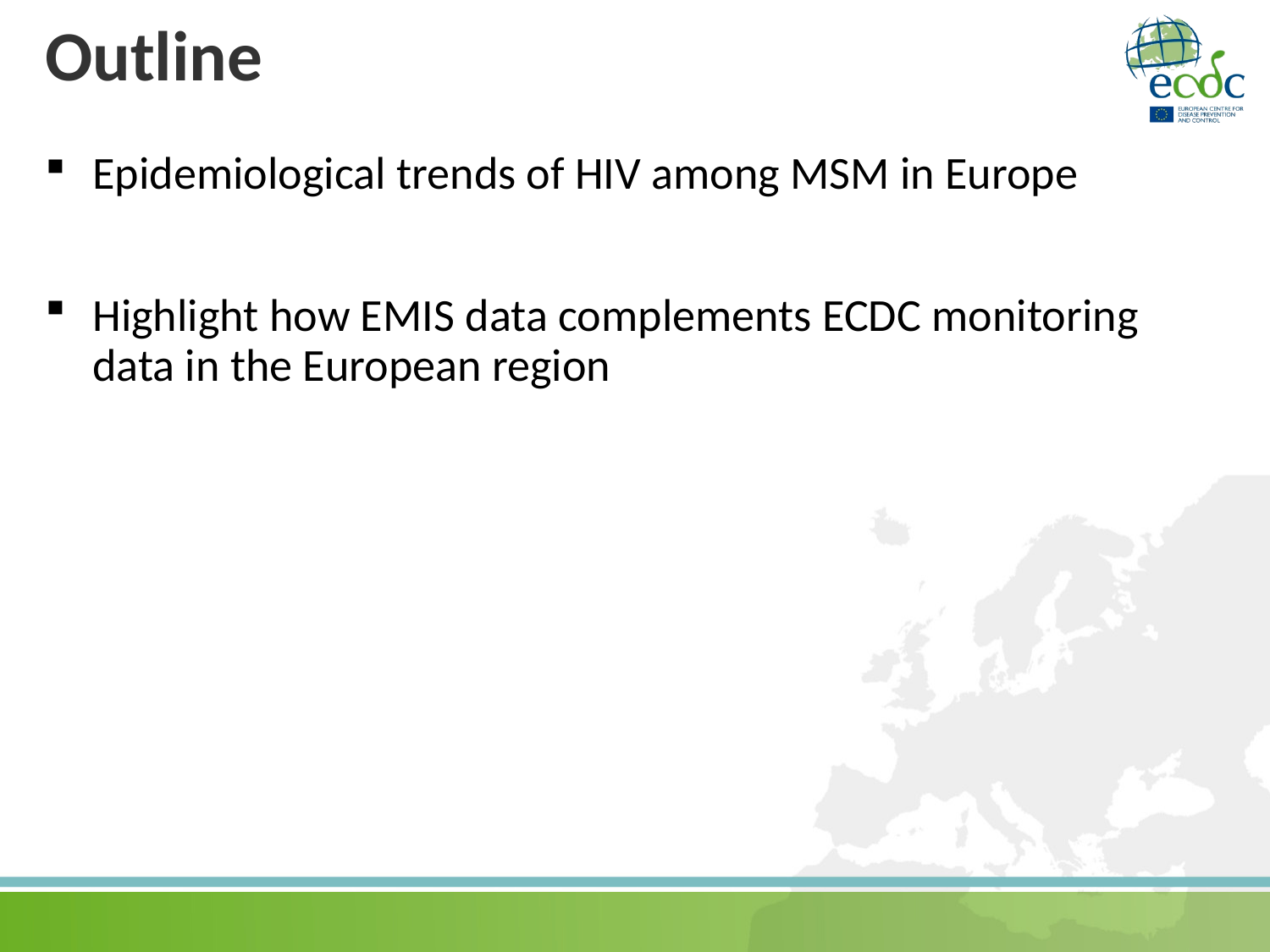

# Outline
Epidemiological trends of HIV among MSM in Europe

Highlight how EMIS data complements ECDC monitoring data in the European region